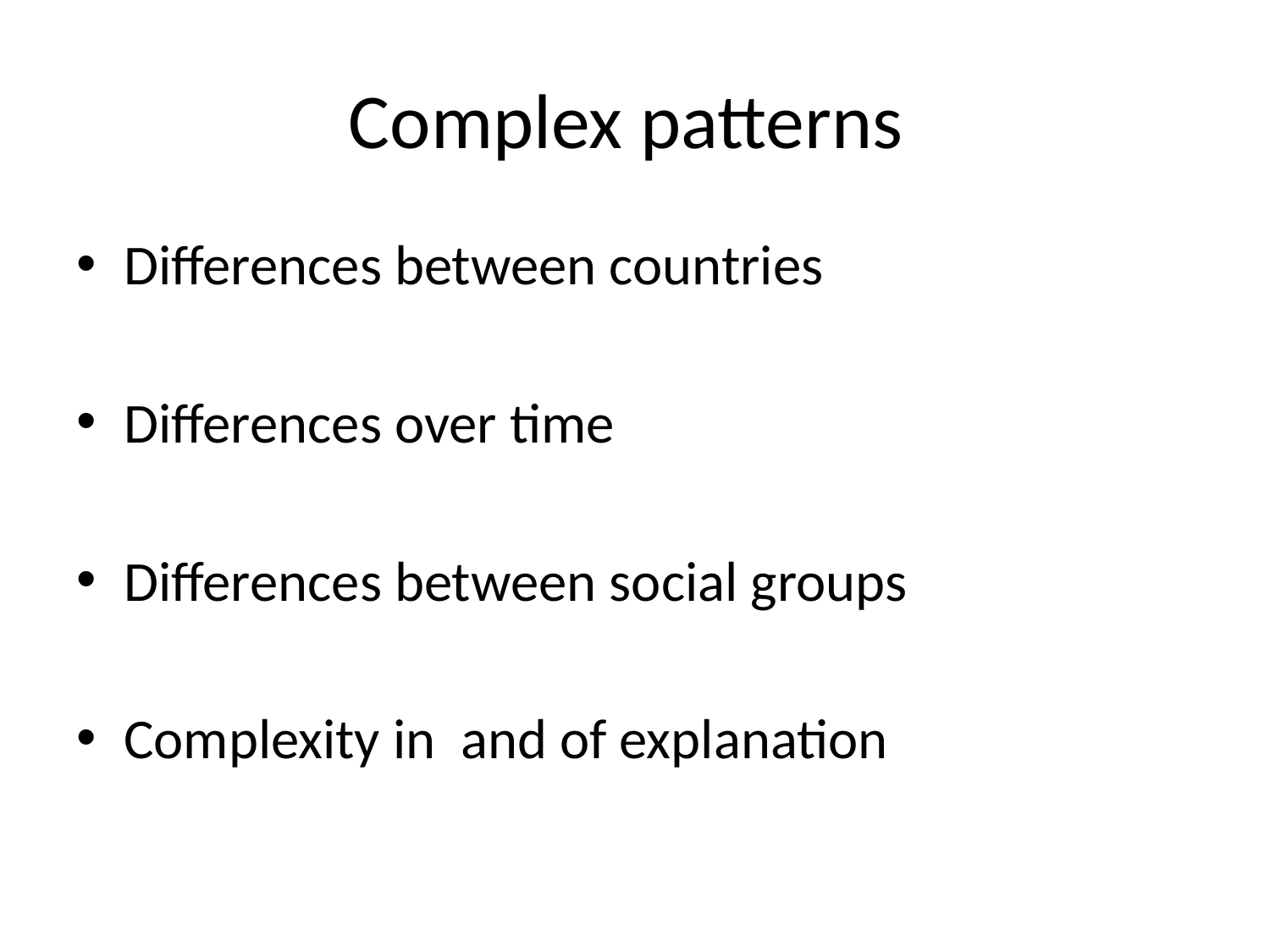

# Complex patterns
Differences between countries

Differences over time

Differences between social groups

Complexity in  and of explanation